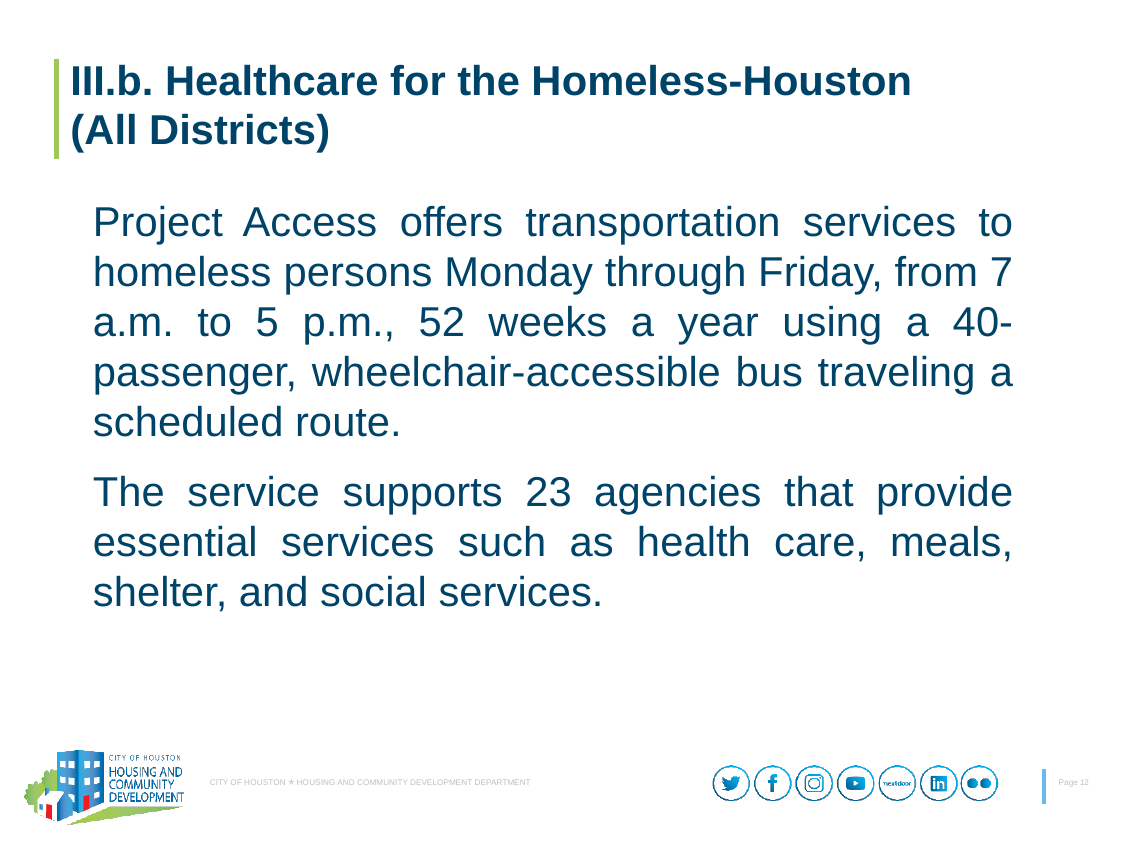

# III.b. Healthcare for the Homeless-Houston (All Districts)
Project Access offers transportation services to homeless persons Monday through Friday, from 7 a.m. to 5 p.m., 52 weeks a year using a 40-passenger, wheelchair-accessible bus traveling a scheduled route.

The service supports 23 agencies that provide essential services such as health care, meals, shelter, and social services.